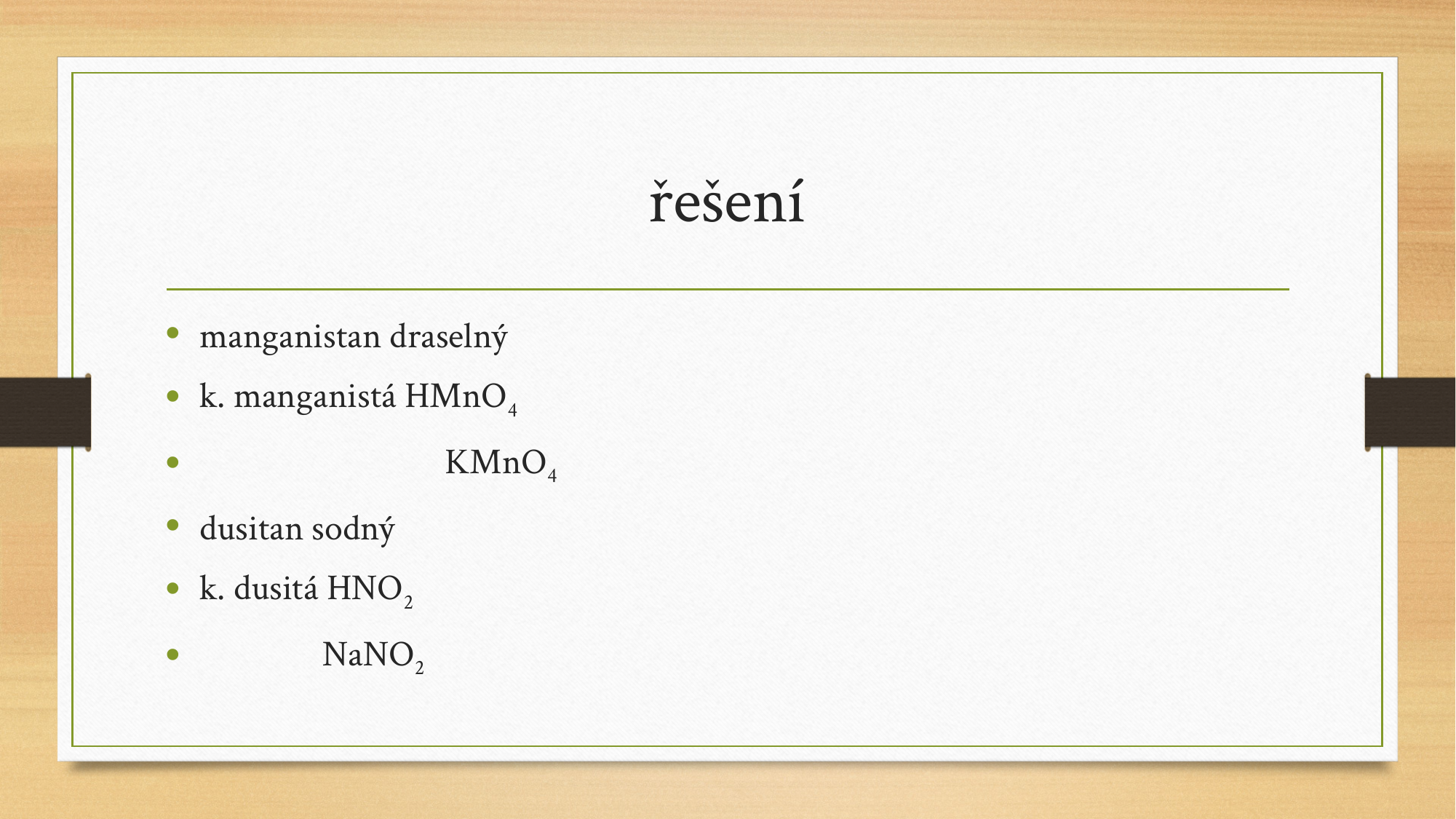

# řešení
manganistan draselný
k. manganistá HMnO4
                              KMnO4
dusitan sodný
k. dusitá HNO2
               NaNO2